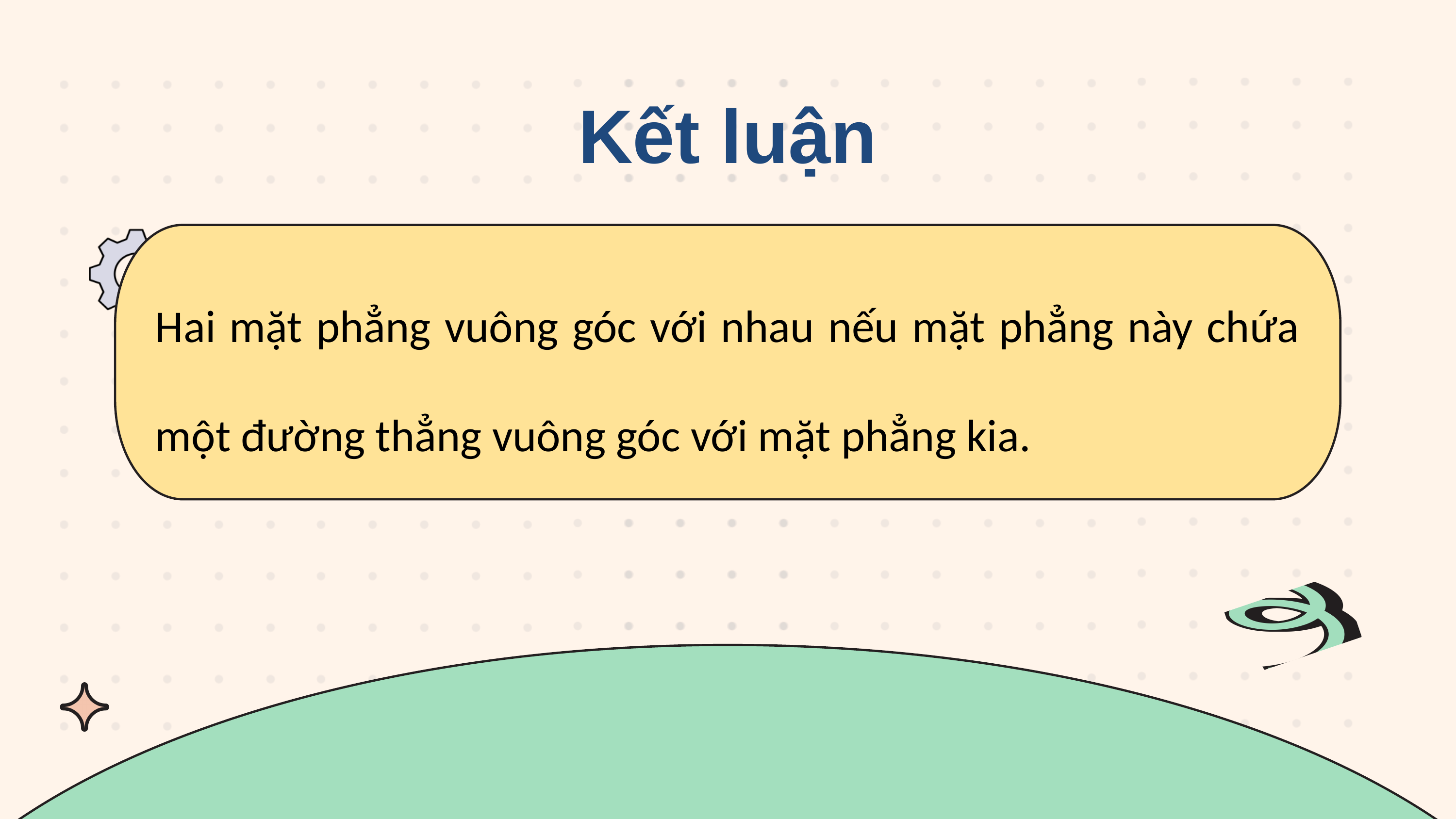

Kết luận

Hai mặt phẳng vuông góc với nhau nếu mặt phẳng này chứa một đường thẳng vuông góc với mặt phẳng kia.